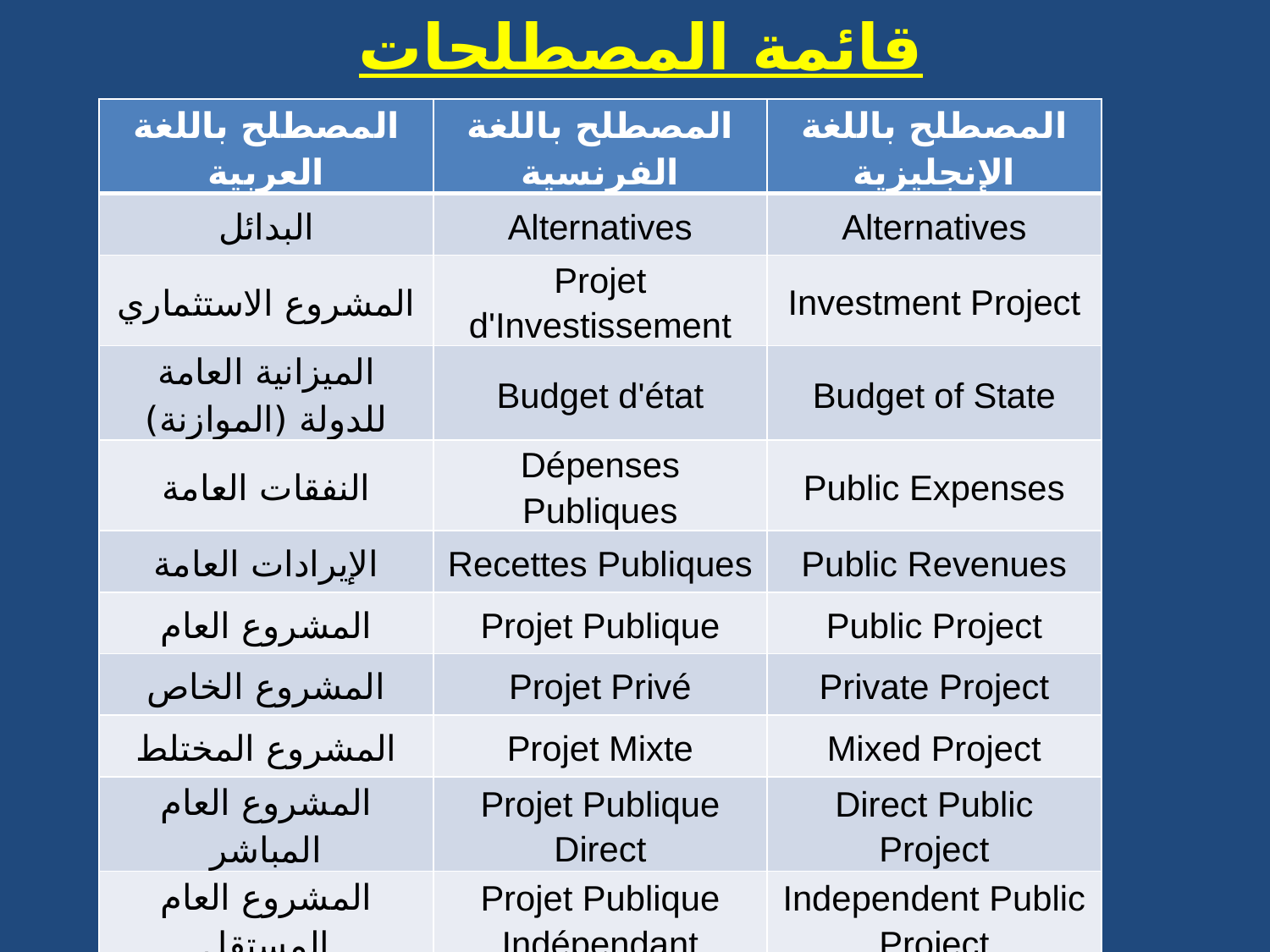

# قائمة المصطلحات

| المصطلح باللغة العربية | المصطلح باللغة الفرنسية | المصطلح باللغة الإنجليزية |
| --- | --- | --- |
| البدائل | Alternatives | Alternatives |
| المشروع الاستثماري | Projet d'Investissement | Investment Project |
| الميزانية العامة للدولة (الموازنة) | Budget d'état | Budget of State |
| النفقات العامة | Dépenses Publiques | Public Expenses |
| الإيرادات العامة | Recettes Publiques | Public Revenues |
| المشروع العام | Projet Publique | Public Project |
| المشروع الخاص | Projet Privé | Private Project |
| المشروع المختلط | Projet Mixte | Mixed Project |
| المشروع العام المباشر | Projet Publique Direct | Direct Public Project |
| المشروع العام المستقل | Projet Publique Indépendant | Independent Public Project |